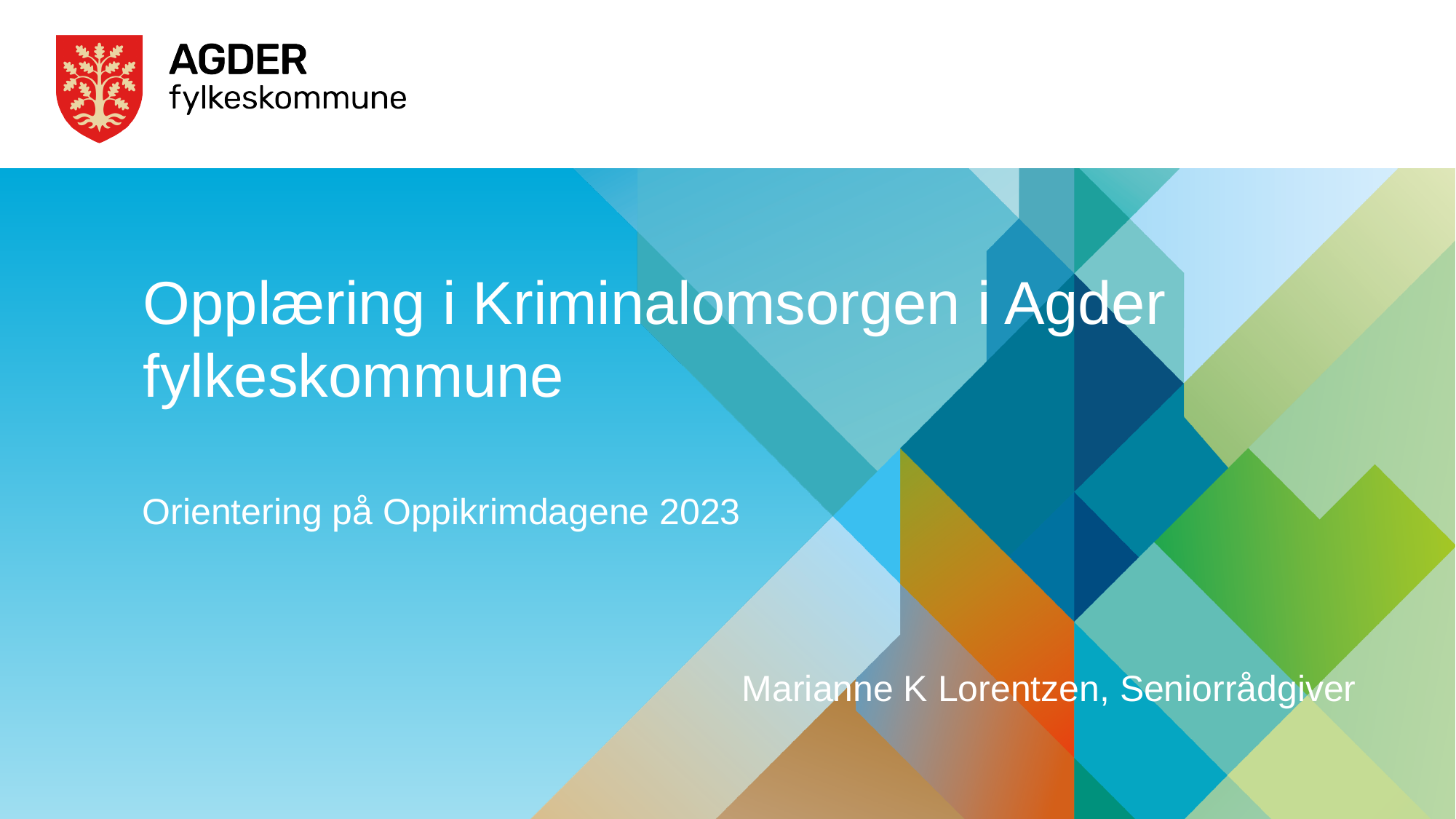

# Opplæring i Kriminalomsorgen i Agder fylkeskommune

Orientering på Oppikrimdagene 2023

Marianne K Lorentzen, Seniorrådgiver